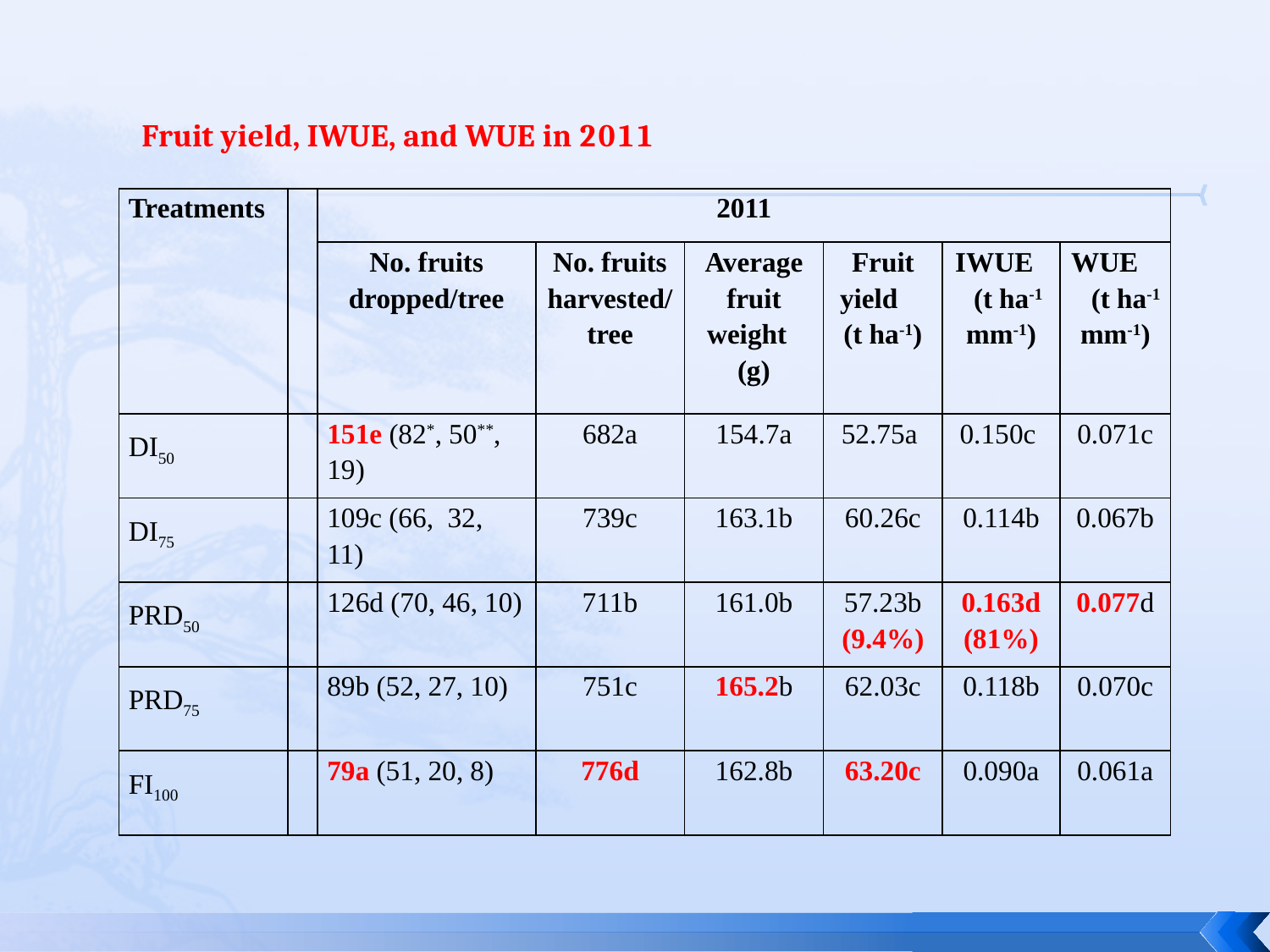

Fruit yield, IWUE, and WUE in 2011
| Treatments |  | 2011 |  |  |  |  |  |
| --- | --- | --- | --- | --- | --- | --- | --- |
|  |  | No. fruits dropped/tree | No. fruits harvested/ tree | Average fruit weight (g) | Fruit yield (t ha-1) | IWUE (t ha-1 mm-1) | WUE (t ha-1 mm-1) |
| DI50 |  | 151e (82\*, 50\*\*, 19) | 682a | 154.7a | 52.75a | 0.150c | 0.071c |
| DI75 |  | 109c (66, 32, 11) | 739c | 163.1b | 60.26c | 0.114b | 0.067b |
| PRD50 |  | 126d (70, 46, 10) | 711b | 161.0b | 57.23b (9.4%) | 0.163d (81%) | 0.077d |
| PRD75 |  | 89b (52, 27, 10) | 751c | 165.2b | 62.03c | 0.118b | 0.070c |
| FI100 |  | 79a (51, 20, 8) | 776d | 162.8b | 63.20c | 0.090a | 0.061a |